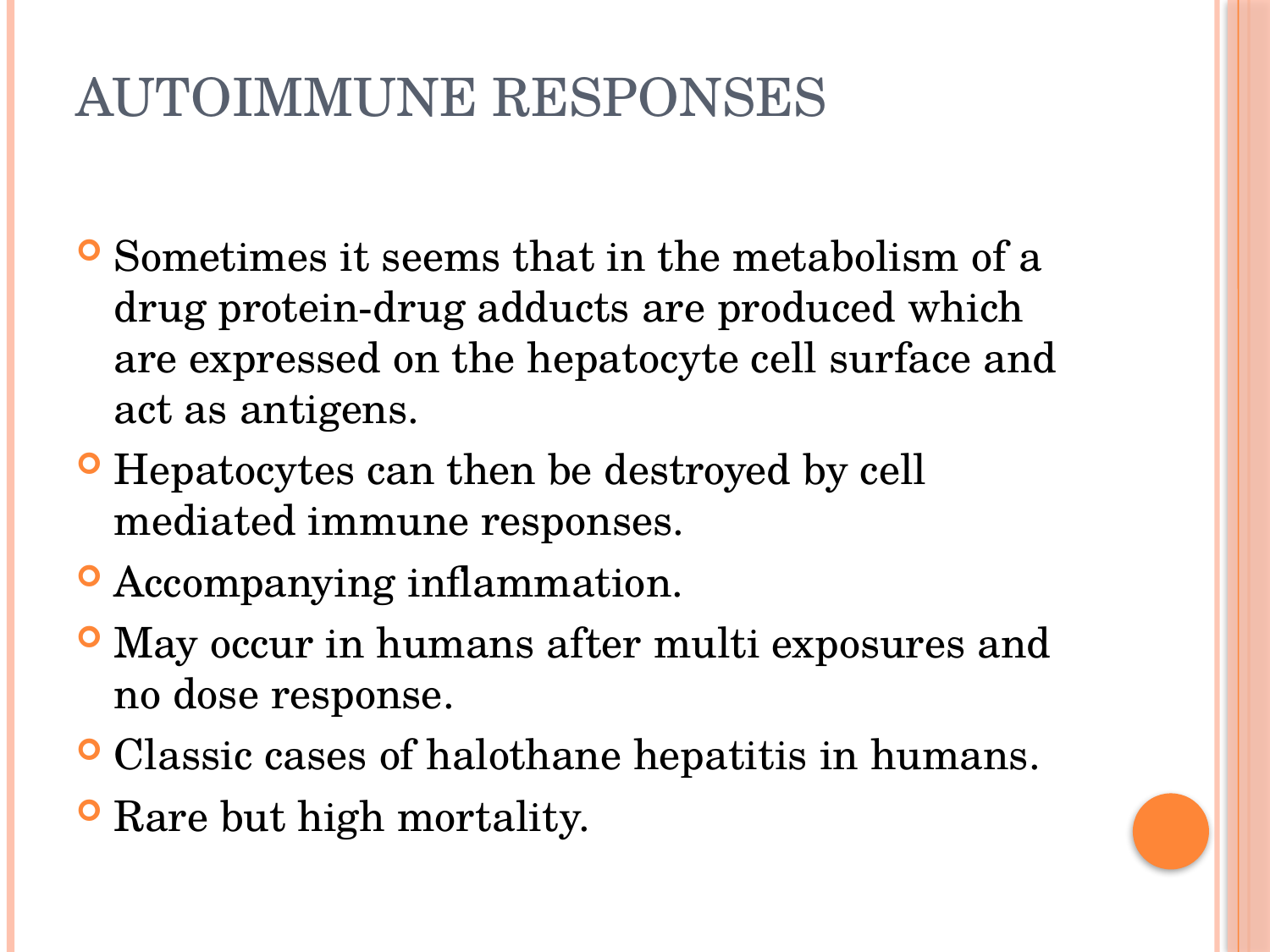

# Autoimmune responses
Sometimes it seems that in the metabolism of a drug protein-drug adducts are produced which are expressed on the hepatocyte cell surface and act as antigens.
Hepatocytes can then be destroyed by cell mediated immune responses.
Accompanying inflammation.
May occur in humans after multi exposures and no dose response.
Classic cases of halothane hepatitis in humans.
Rare but high mortality.